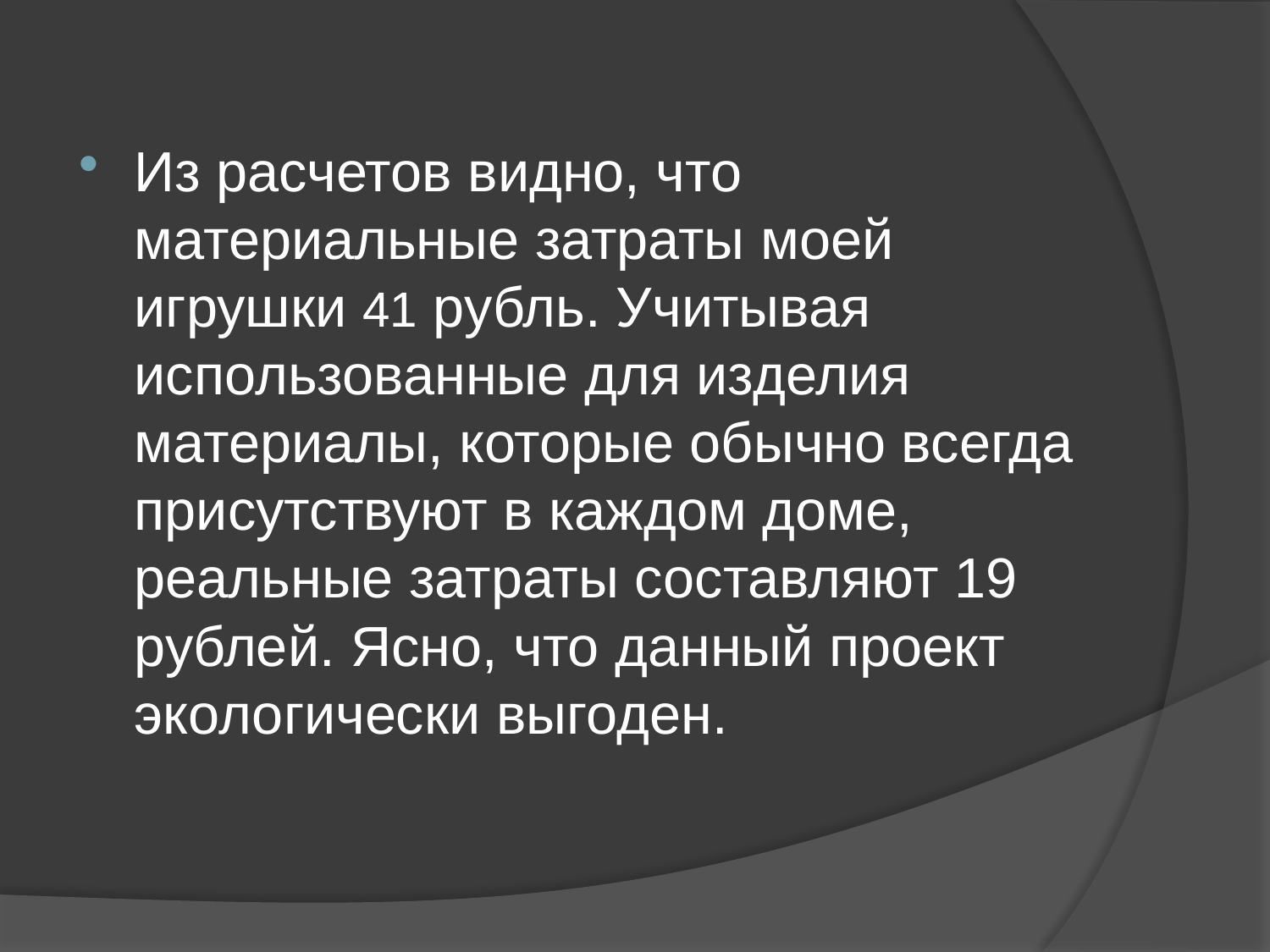

Из расчетов видно, что материальные затраты моей игрушки 41 рубль. Учитывая использованные для изделия материалы, которые обычно всегда присутствуют в каждом доме, реальные затраты составляют 19 рублей. Ясно, что данный проект экологически выгоден.